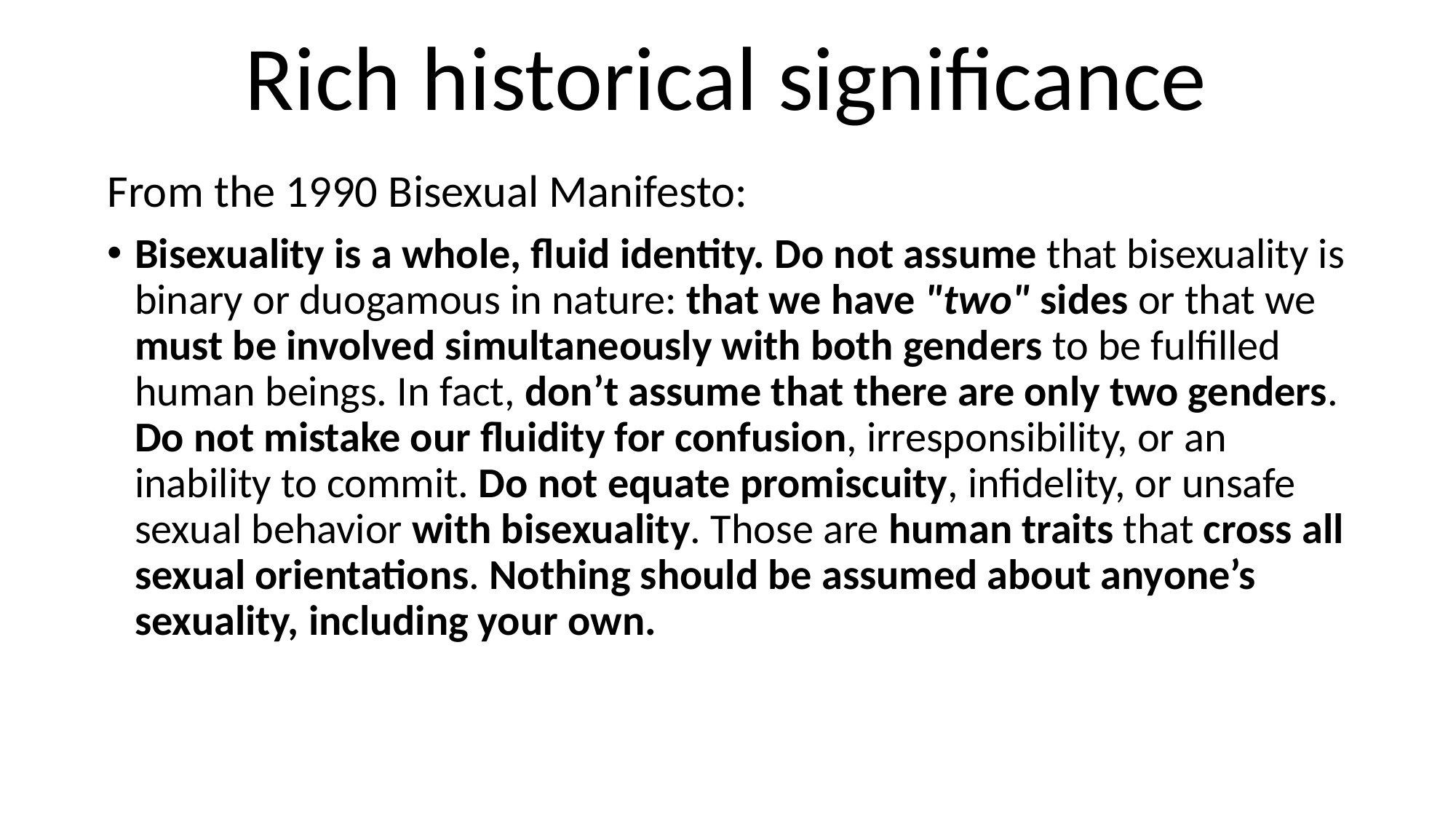

# Rich historical significance
From the 1990 Bisexual Manifesto:
Bisexuality is a whole, fluid identity. Do not assume that bisexuality is binary or duogamous in nature: that we have "two" sides or that we must be involved simultaneously with both genders to be fulfilled human beings. In fact, don’t assume that there are only two genders. Do not mistake our fluidity for confusion, irresponsibility, or an inability to commit. Do not equate promiscuity, infidelity, or unsafe sexual behavior with bisexuality. Those are human traits that cross all sexual orientations. Nothing should be assumed about anyone’s sexuality, including your own.